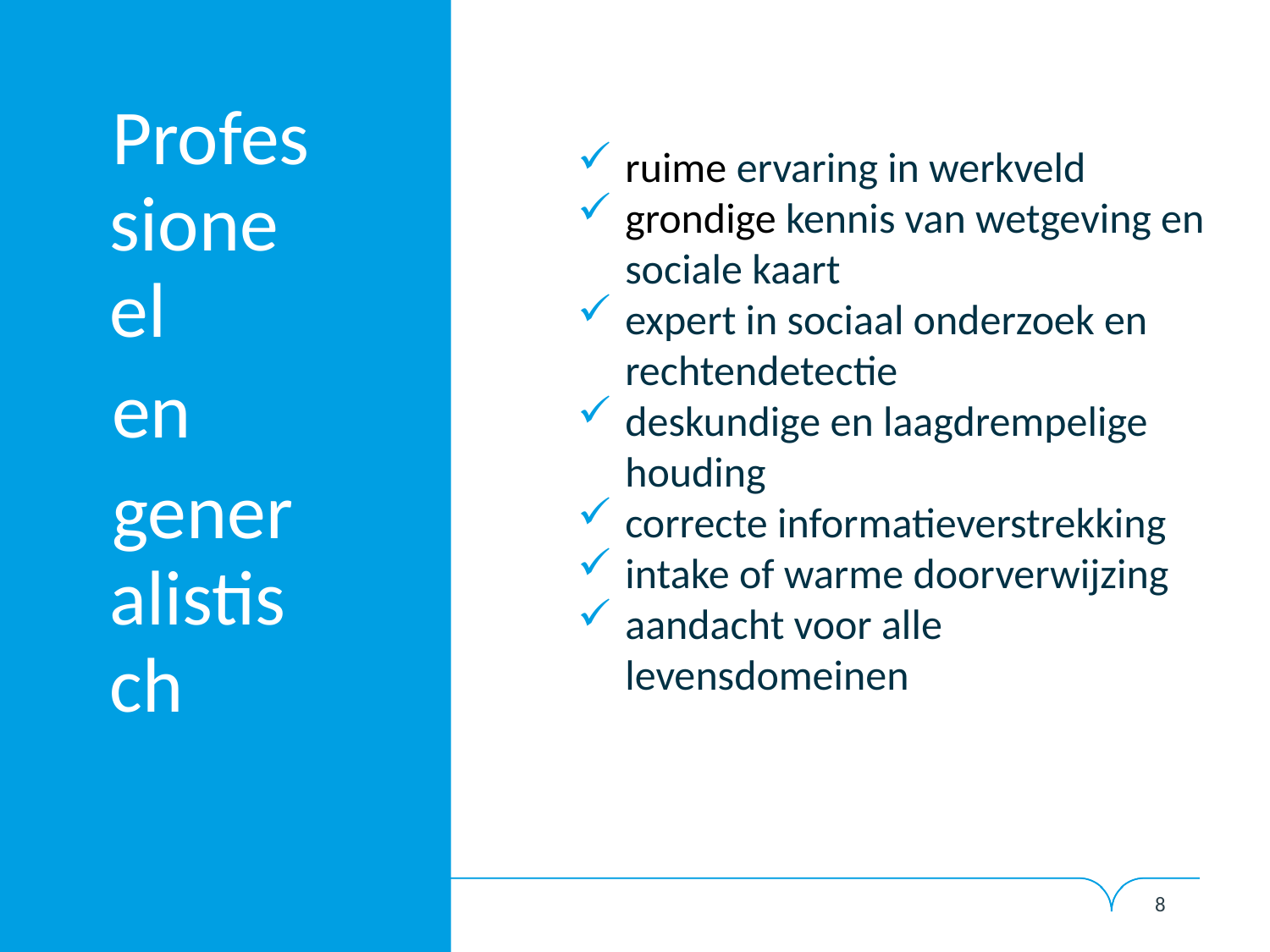

Professioneel
en
generalistisch

ruime ervaring in werkveld
grondige kennis van wetgeving en sociale kaart
expert in sociaal onderzoek en rechtendetectie
deskundige en laagdrempelige houding
correcte informatieverstrekking
intake of warme doorverwijzing
aandacht voor alle levensdomeinen

8